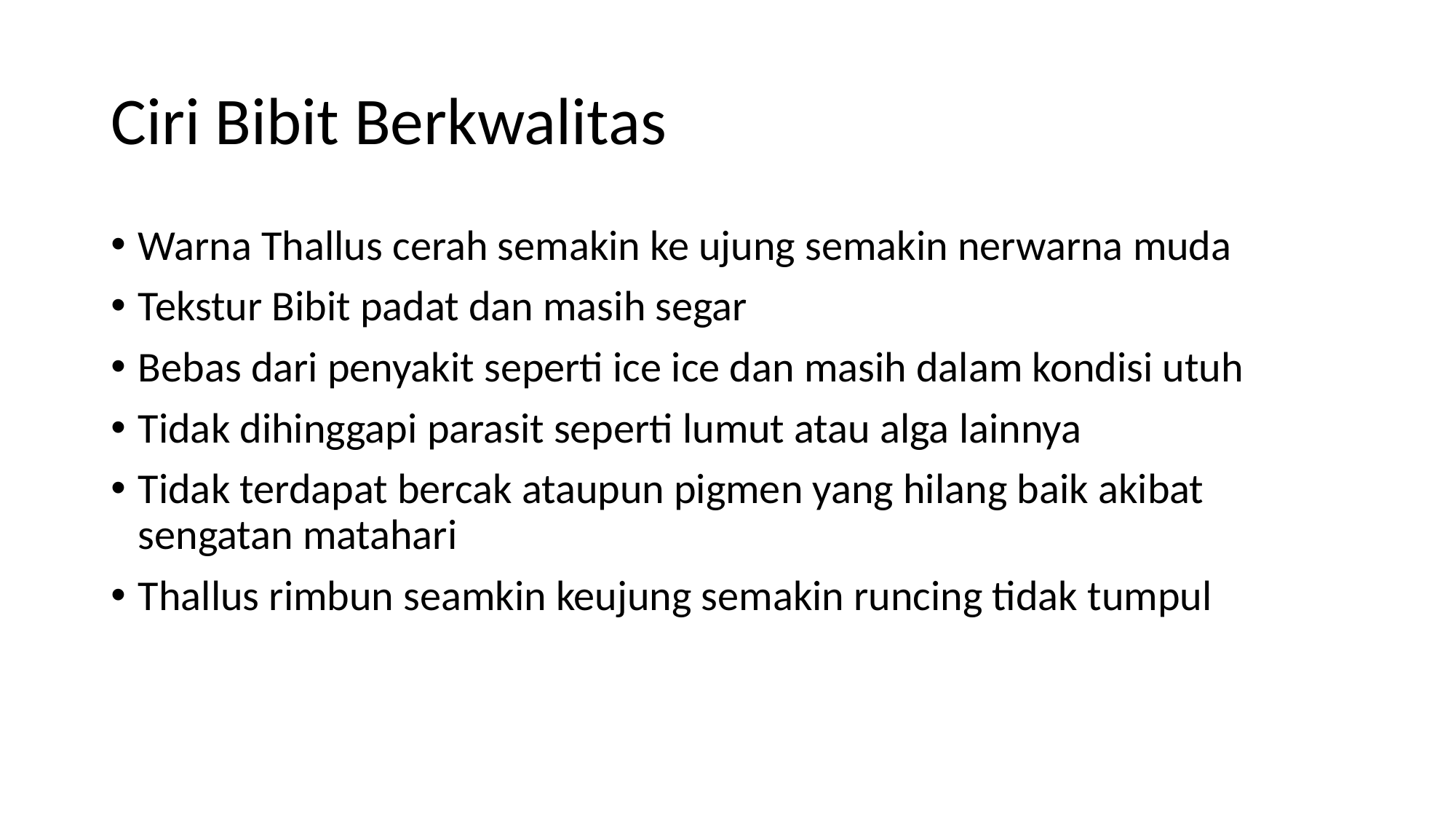

# Ciri Bibit Berkwalitas
Warna Thallus cerah semakin ke ujung semakin nerwarna muda
Tekstur Bibit padat dan masih segar
Bebas dari penyakit seperti ice ice dan masih dalam kondisi utuh
Tidak dihinggapi parasit seperti lumut atau alga lainnya
Tidak terdapat bercak ataupun pigmen yang hilang baik akibat sengatan matahari
Thallus rimbun seamkin keujung semakin runcing tidak tumpul